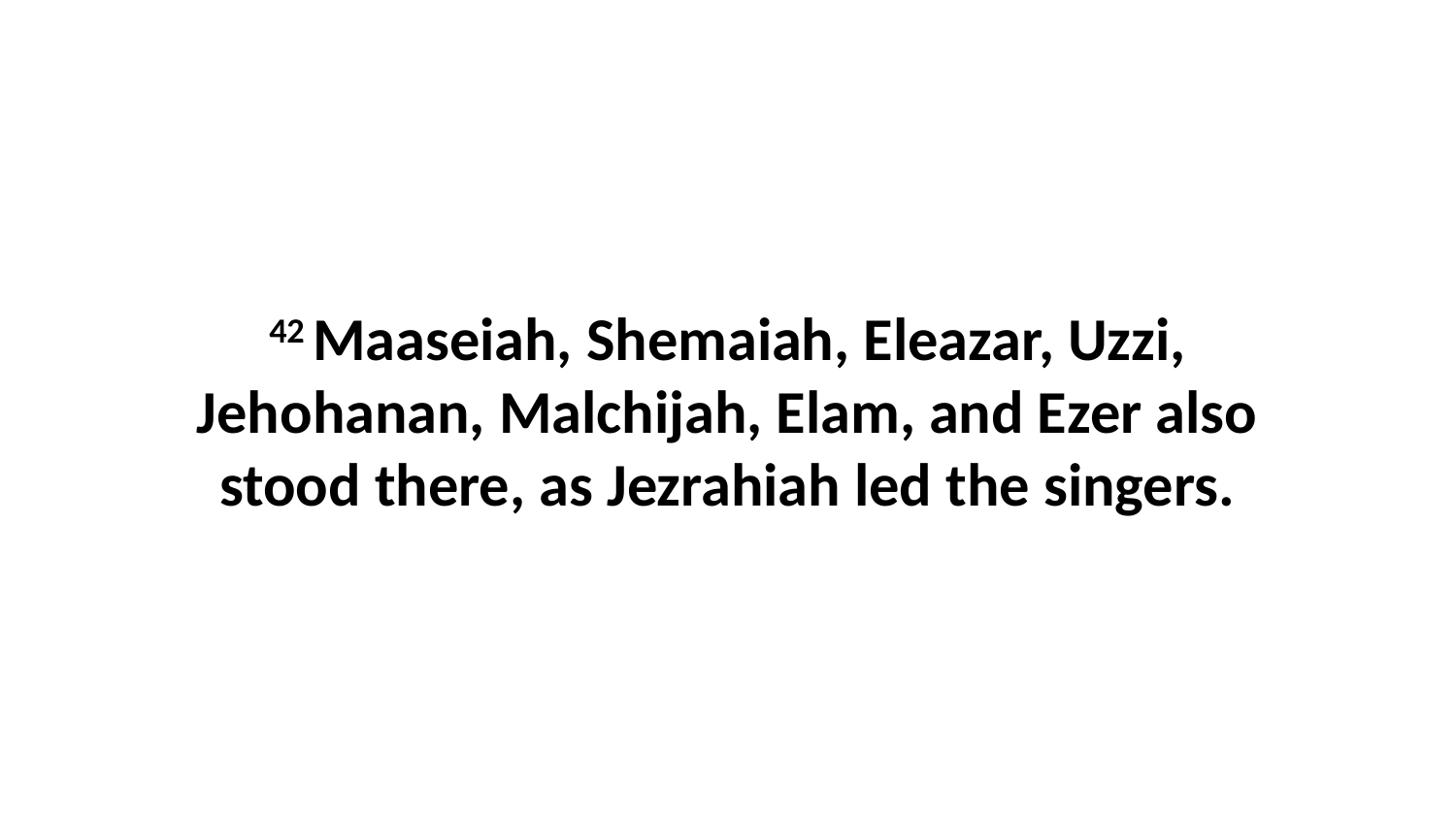

42 Maaseiah, Shemaiah, Eleazar, Uzzi, Jehohanan, Malchijah, Elam, and Ezer also stood there, as Jezrahiah led the singers.